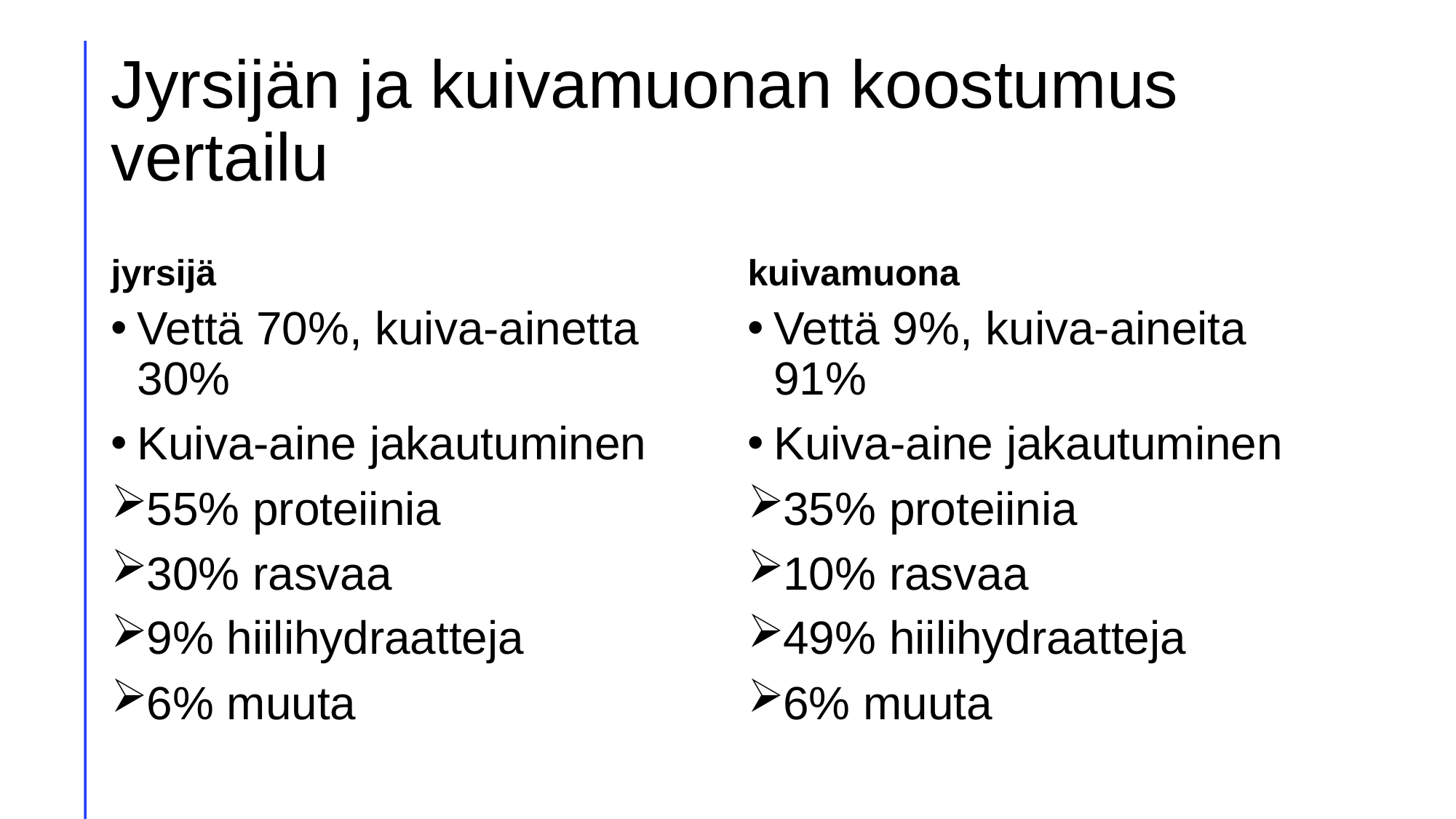

# Jyrsijän ja kuivamuonan koostumus vertailu
jyrsijä
kuivamuona
Vettä 70%, kuiva-ainetta 30%
Kuiva-aine jakautuminen
55% proteiinia
30% rasvaa
9% hiilihydraatteja
6% muuta

Vettä 9%, kuiva-aineita 91%
Kuiva-aine jakautuminen
35% proteiinia
10% rasvaa
49% hiilihydraatteja
6% muuta